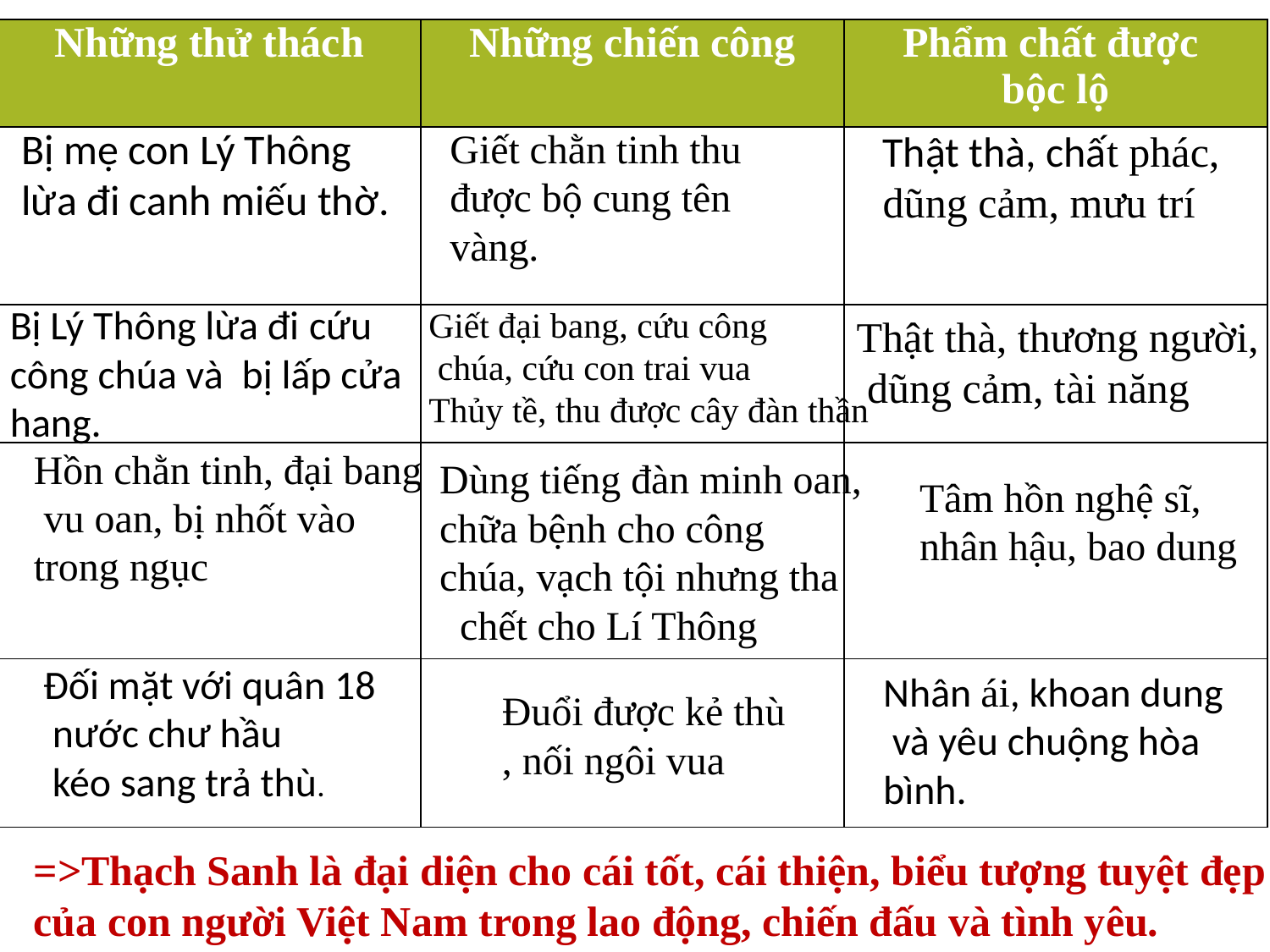

| Những thử thách | Những chiến công | Phẩm chất được bộc lộ |
| --- | --- | --- |
|  |  |  |
|  |  |  |
|  |  |  |
|  |  |  |
Bị mẹ con Lý Thông
lừa đi canh miếu thờ.
Giết chằn tinh thu
được bộ cung tên
vàng.
Thật thà, chất phác,
dũng cảm, mưu trí

Bị Lý Thông lừa đi cứu công chúa và  bị lấp cửa hang.
Giết đại bang, cứu công
 chúa, cứu con trai vua
Thủy tề, thu được cây đàn thần
Thật thà, thương người,
 dũng cảm, tài năng
Hồn chằn tinh, đại bang
 vu oan, bị nhốt vào
trong ngục
Dùng tiếng đàn minh oan,
chữa bệnh cho công
chúa, vạch tội nhưng tha
  chết cho Lí Thông

Tâm hồn nghệ sĩ,
nhân hậu, bao dung
Đối mặt với quân 18
 nước chư hầu
 kéo sang trả thù.
Nhân ái, khoan dung
 và yêu chuộng hòa bình.

Đuổi được kẻ thù
, nối ngôi vua
=>Thạch Sanh là đại diện cho cái tốt, cái thiện, biểu tượng tuyệt đẹp
của con người Việt Nam trong lao động, chiến đấu và tình yêu.